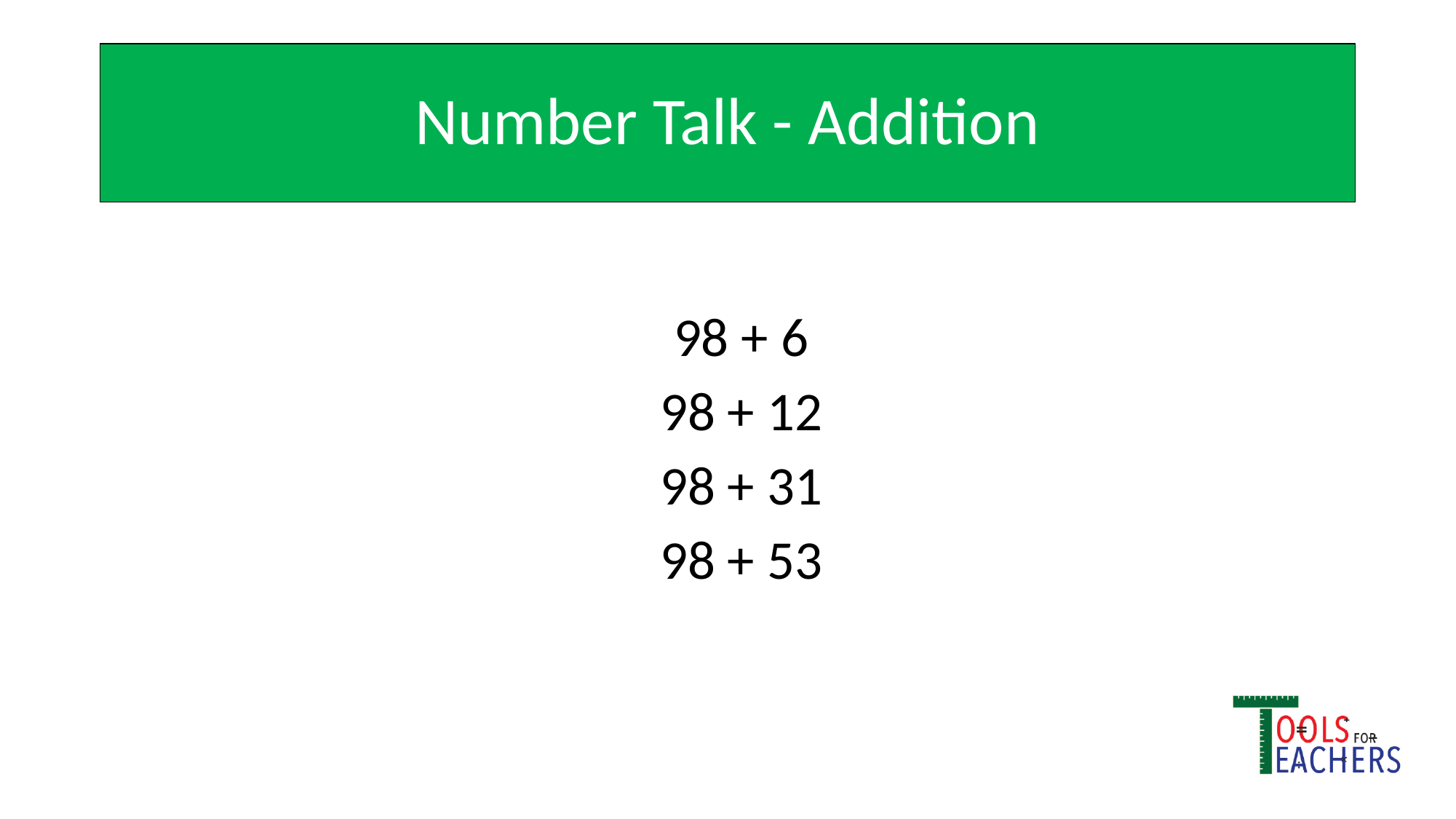

# Number Talk - Addition

98 + 6
98 + 12
98 + 31
98 + 53